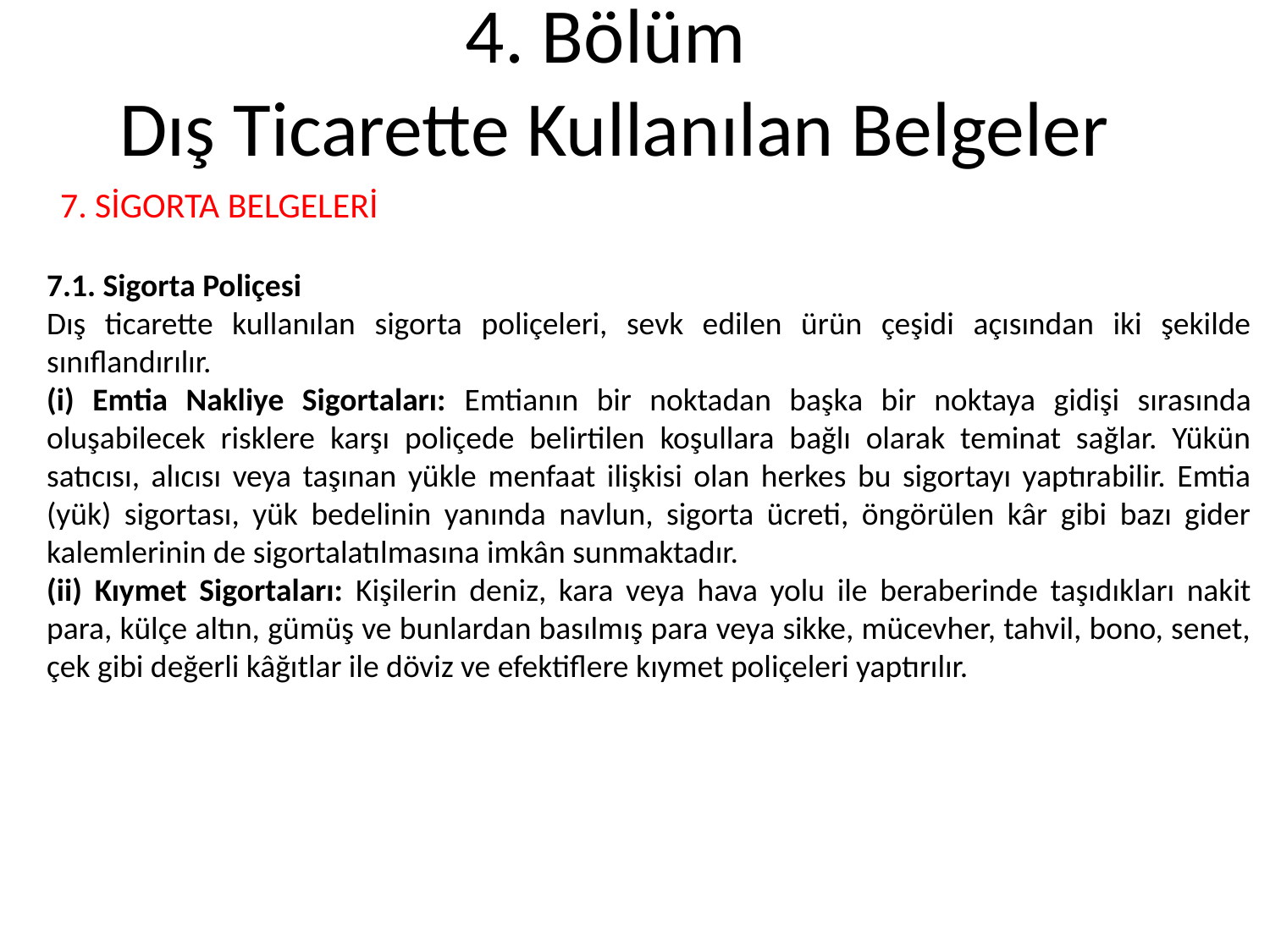

# 4. Bölüm Dış Ticarette Kullanılan Belgeler
 7. SİGORTA BELGELERİ

7.1. Sigorta Poliçesi
Dış ticarette kullanılan sigorta poliçeleri, sevk edilen ürün çeşidi açısından iki şekilde sınıflandırılır.
(i) Emtia Nakliye Sigortaları: Emtianın bir noktadan başka bir noktaya gidişi sırasında oluşabilecek risklere karşı poliçede belirtilen koşullara bağlı olarak teminat sağlar. Yükün satıcısı, alıcısı veya taşınan yükle menfaat ilişkisi olan herkes bu sigortayı yaptırabilir. Emtia (yük) sigortası, yük bedelinin yanında navlun, sigorta ücreti, öngörülen kâr gibi bazı gider kalemlerinin de sigortalatılmasına imkân sunmaktadır.
(ii) Kıymet Sigortaları: Kişilerin deniz, kara veya hava yolu ile beraberinde taşıdıkları nakit para, külçe altın, gümüş ve bunlardan basılmış para veya sikke, mücevher, tahvil, bono, senet, çek gibi değerli kâğıtlar ile döviz ve efektiflere kıymet poliçeleri yaptırılır.